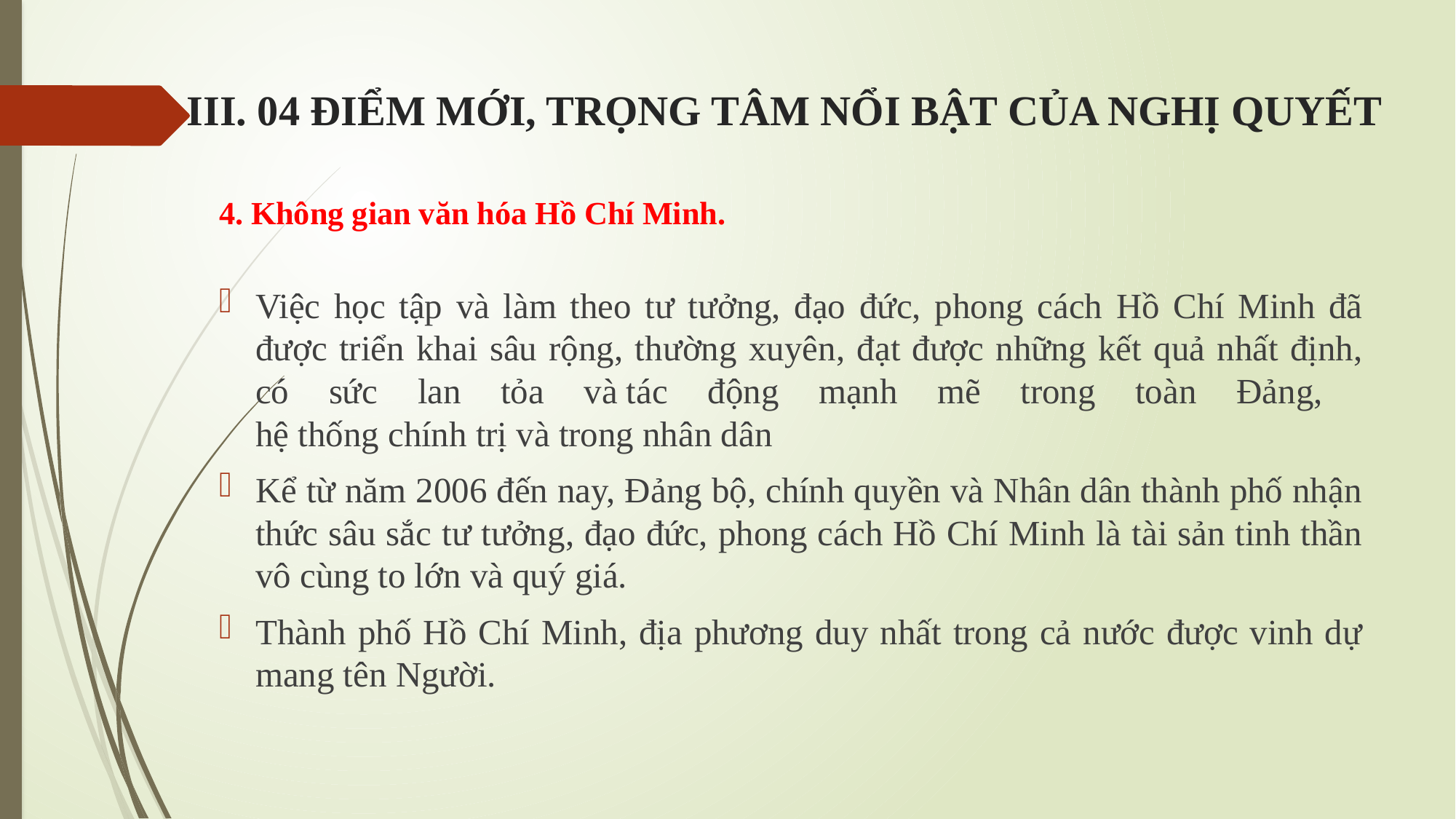

# III. 04 ĐIỂM MỚI, TRỌNG TÂM NỔI BẬT CỦA NGHỊ QUYẾT

4. Không gian văn hóa Hồ Chí Minh.

Việc học tập và làm theo tư tưởng, đạo đức, phong cách Hồ Chí Minh đã được triển khai sâu rộng, thường xuyên, đạt được những kết quả nhất định, có sức lan tỏa và tác động mạnh mẽ trong toàn Đảng,
hệ thống chính trị và trong nhân dân
Kể từ năm 2006 đến nay, Đảng bộ, chính quyền và Nhân dân thành phố nhận thức sâu sắc tư tưởng, đạo đức, phong cách Hồ Chí Minh là tài sản tinh thần vô cùng to lớn và quý giá.
Thành phố Hồ Chí Minh, địa phương duy nhất trong cả nước được vinh dự mang tên Người.